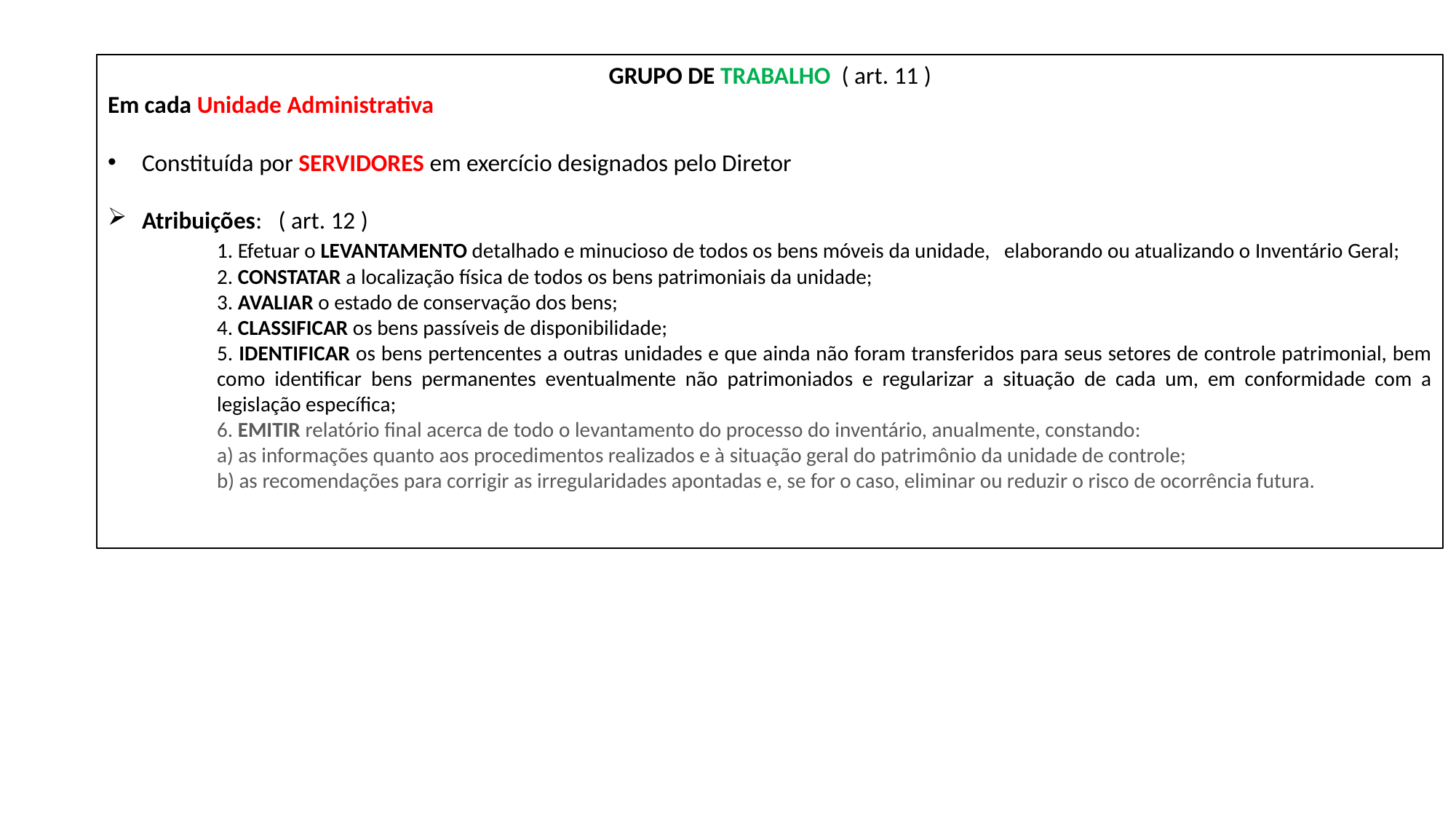

GRUPO DE TRABALHO  ( art. 11 )
Em cada Unidade Administrativa

Constituída por SERVIDORES em exercício designados pelo Diretor

Atribuições:   ( art. 12 )
	1. Efetuar o LEVANTAMENTO detalhado e minucioso de todos os bens móveis da unidade,   elaborando ou atualizando o Inventário Geral;
2. CONSTATAR a localização física de todos os bens patrimoniais da unidade;
3. AVALIAR o estado de conservação dos bens;
4. CLASSIFICAR os bens passíveis de disponibilidade;
5. IDENTIFICAR os bens pertencentes a outras unidades e que ainda não foram transferidos para seus setores de controle patrimonial, bem como identificar bens permanentes eventualmente não patrimoniados e regularizar a situação de cada um, em conformidade com a legislação específica;
6. EMITIR relatório final acerca de todo o levantamento do processo do inventário, anualmente, constando:
a) as informações quanto aos procedimentos realizados e à situação geral do patrimônio da unidade de controle;
b) as recomendações para corrigir as irregularidades apontadas e, se for o caso, eliminar ou reduzir o risco de ocorrência futura.